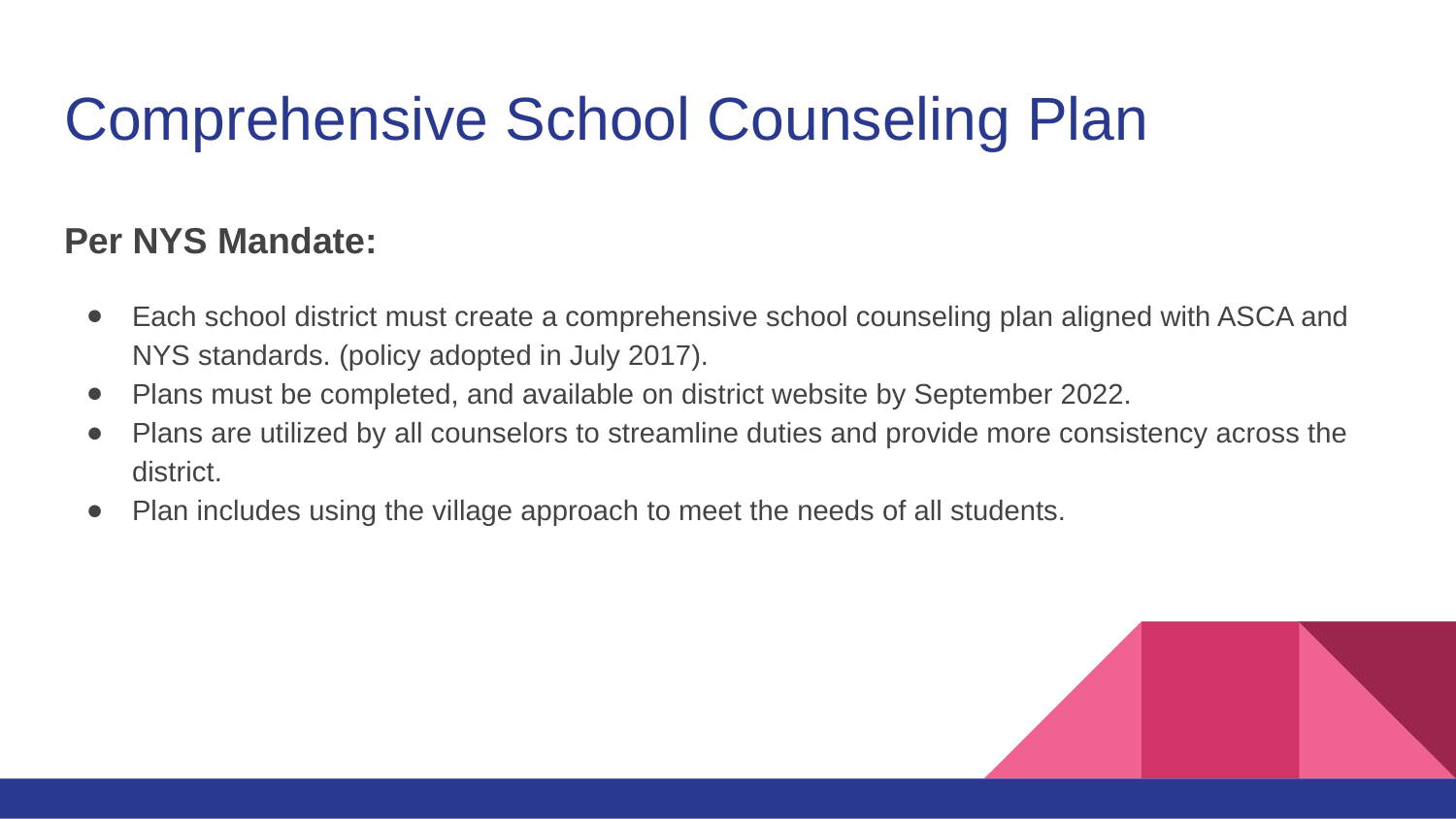

# Comprehensive School Counseling Plan
Per NYS Mandate:
Each school district must create a comprehensive school counseling plan aligned with ASCA and NYS standards. (policy adopted in July 2017).
Plans must be completed, and available on district website by September 2022.
Plans are utilized by all counselors to streamline duties and provide more consistency across the district.
Plan includes using the village approach to meet the needs of all students.